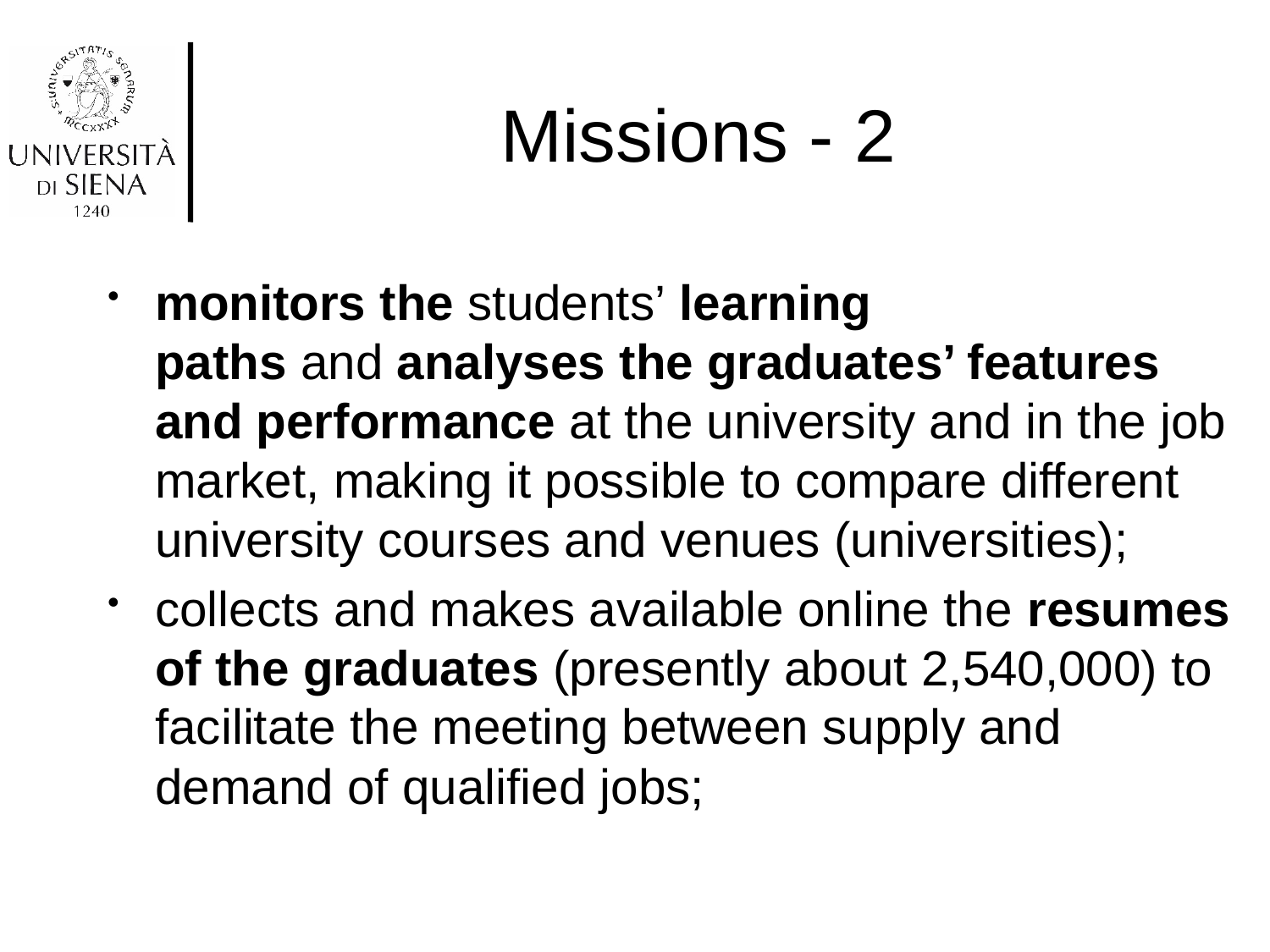

# Missions - 2
monitors the students’ learning paths and analyses the graduates’ features and performance at the university and in the job market, making it possible to compare different university courses and venues (universities);
collects and makes available online the resumes of the graduates (presently about 2,540,000) to facilitate the meeting between supply and demand of qualified jobs;